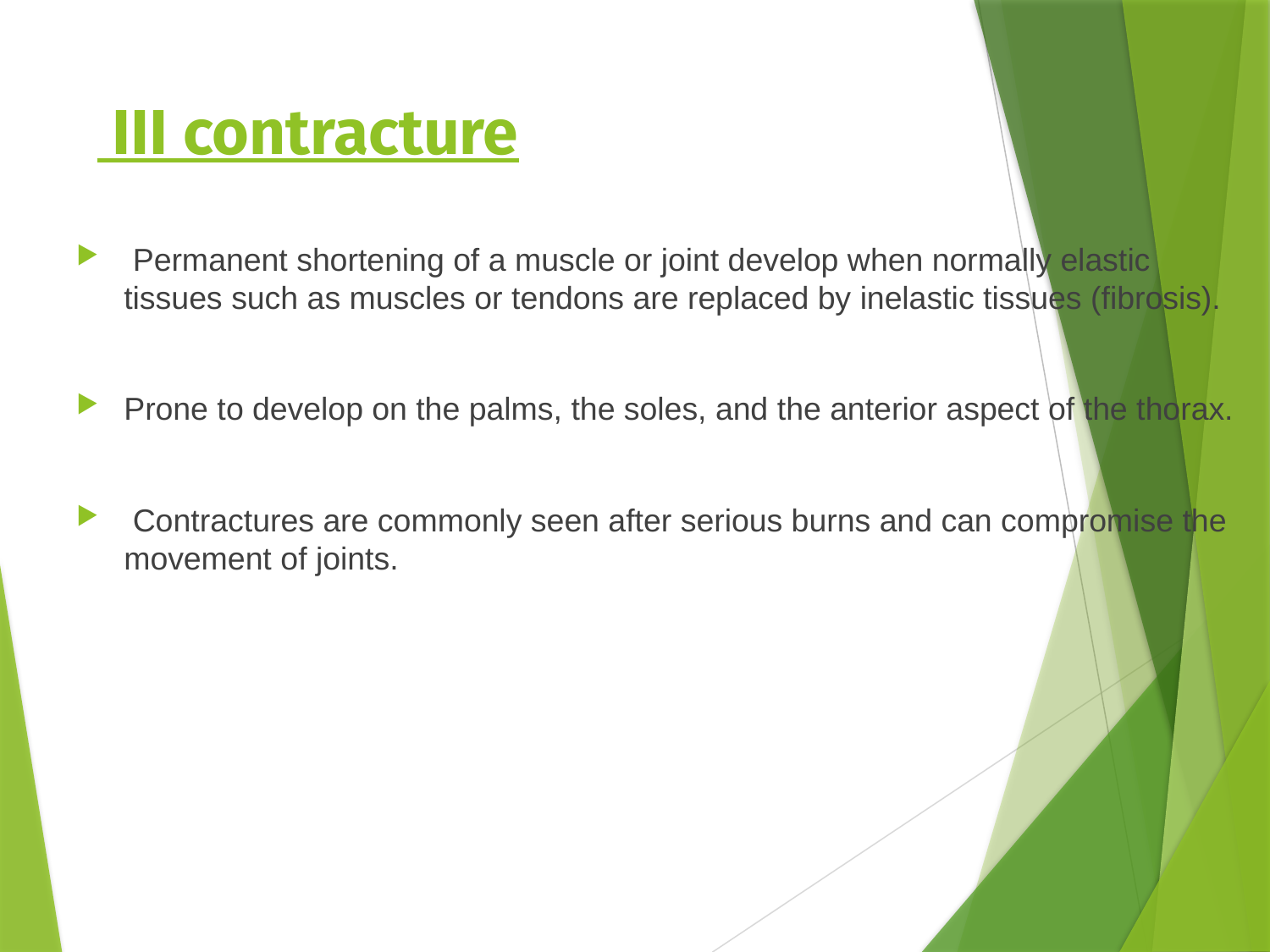

# III contracture
 Permanent shortening of a muscle or joint develop when normally elastic tissues such as muscles or tendons are replaced by inelastic tissues (fibrosis).

Prone to develop on the palms, the soles, and the anterior aspect of the thorax.

 Contractures are commonly seen after serious burns and can compromise the movement of joints.